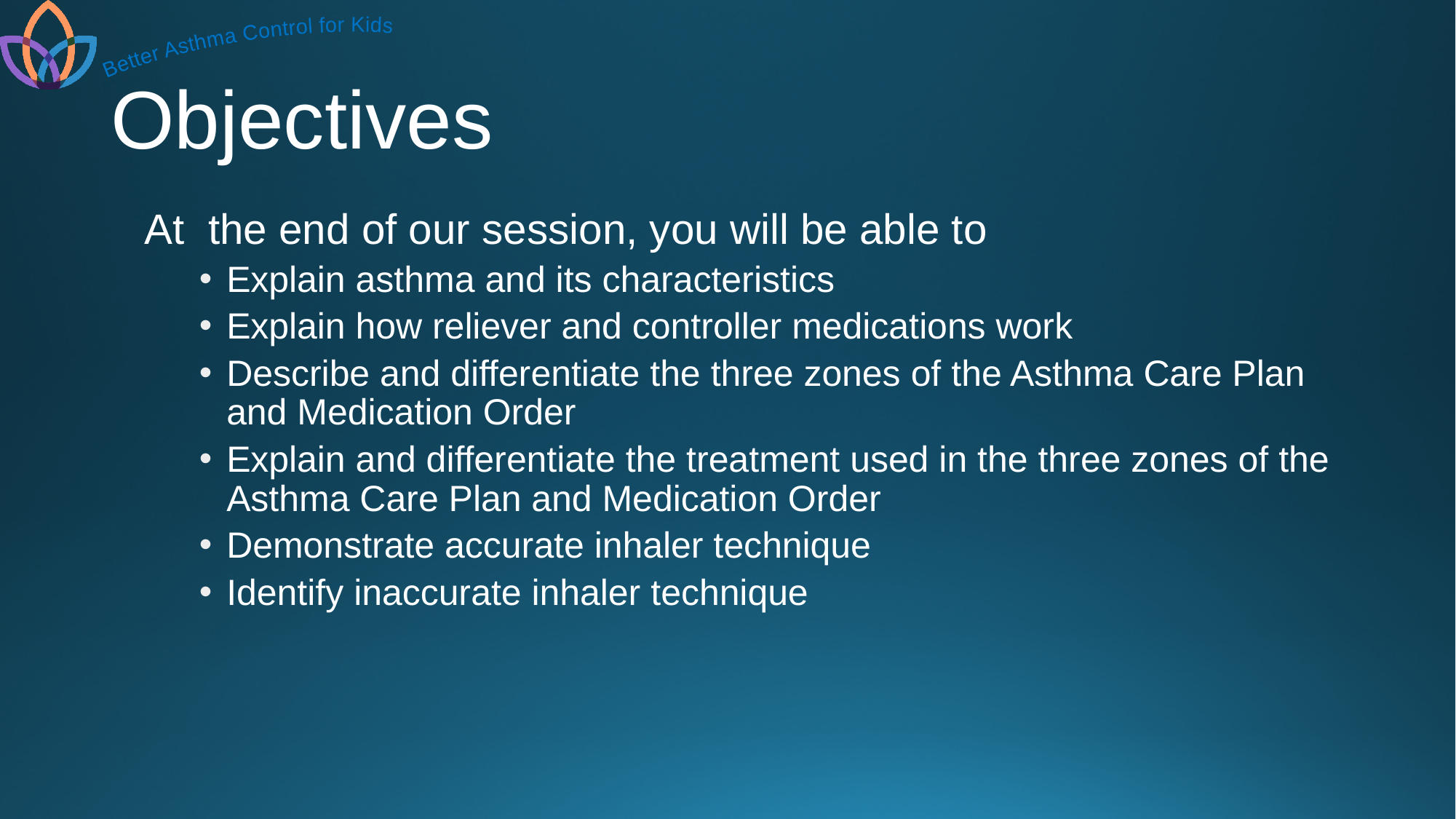

# Objectives
At  the end of our session, you will be able to
Explain asthma and its characteristics
Explain how reliever and controller medications work
Describe and differentiate the three zones of the Asthma Care Plan and Medication Order
Explain and differentiate the treatment used in the three zones of the Asthma Care Plan and Medication Order
Demonstrate accurate inhaler technique
Identify inaccurate inhaler technique